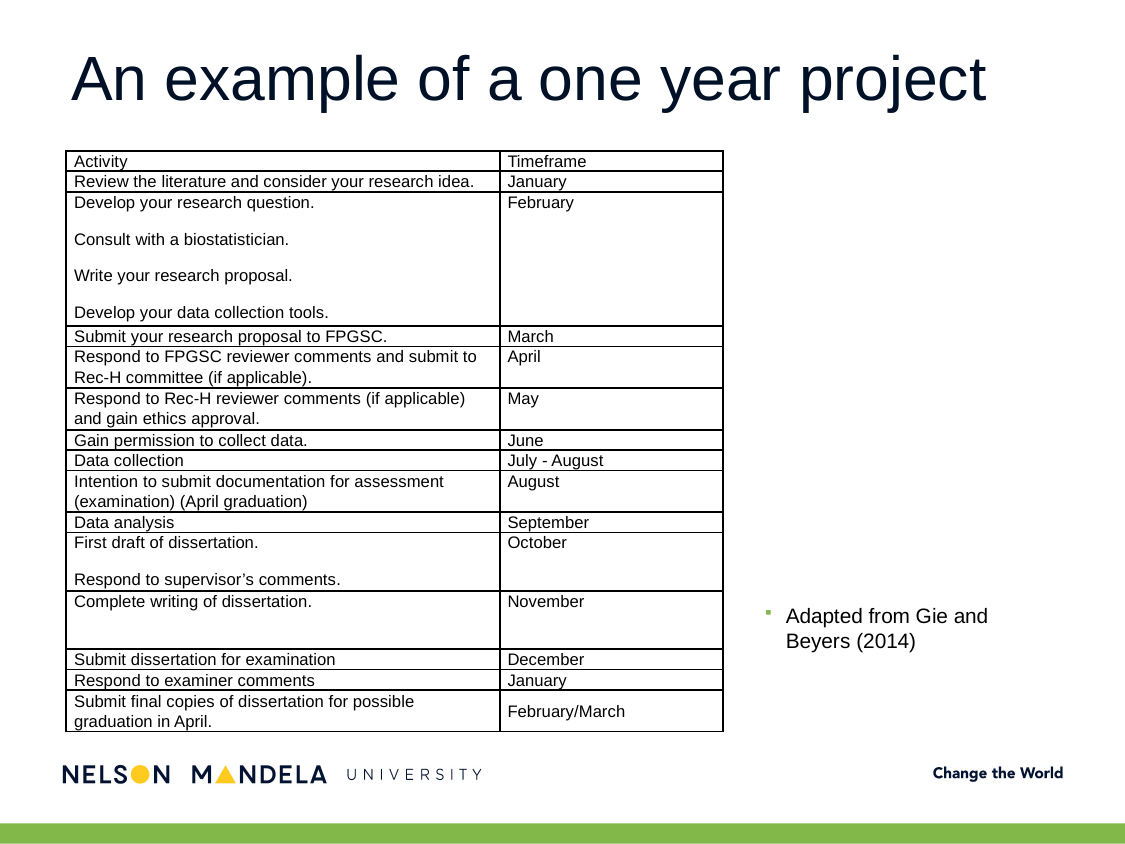

An example of a one year project
| Activity | Timeframe |
| --- | --- |
| Review the literature and consider your research idea. | January |
| Develop your research question. Consult with a biostatistician. Write your research proposal. Develop your data collection tools. | February |
| Submit your research proposal to FPGSC. | March |
| Respond to FPGSC reviewer comments and submit to Rec-H committee (if applicable). | April |
| Respond to Rec-H reviewer comments (if applicable) and gain ethics approval. | May |
| Gain permission to collect data. | June |
| Data collection | July - August |
| Intention to submit documentation for assessment (examination) (April graduation) | August |
| Data analysis | September |
| First draft of dissertation. Respond to supervisor’s comments. | October |
| Complete writing of dissertation. | November |
| Submit dissertation for examination | December |
| Respond to examiner comments | January |
| Submit final copies of dissertation for possible graduation in April. | February/March |
Adapted from Gie and Beyers (2014)